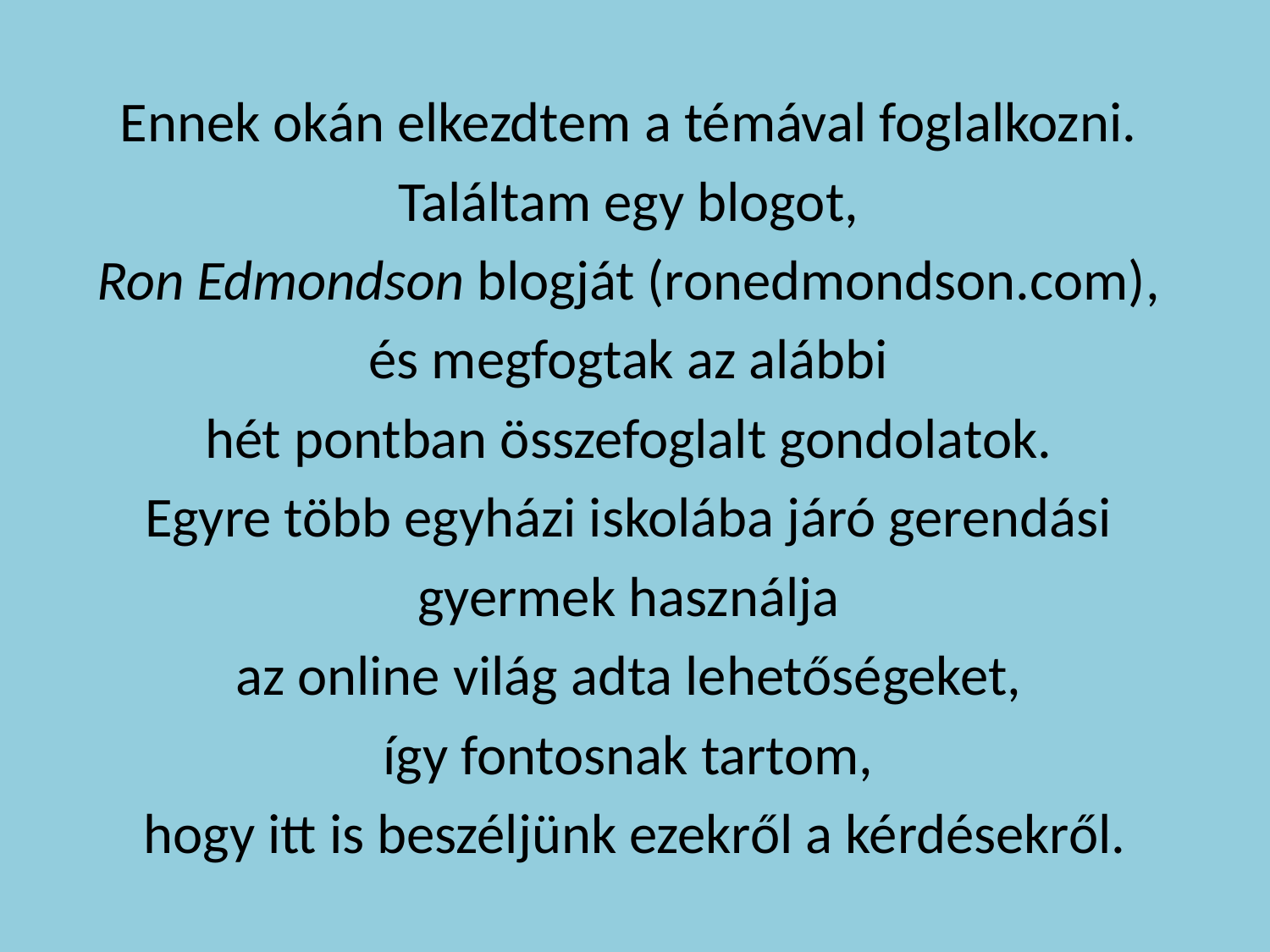

Ennek okán elkezdtem a témával foglalkozni.
Találtam egy blogot,
Ron Edmondson blogját (ronedmondson.com),
és megfogtak az alábbi
hét pontban összefoglalt gondolatok.
Egyre több egyházi iskolába járó gerendási
gyermek használja
az online világ adta lehetőségeket,
így fontosnak tartom,
hogy itt is beszéljünk ezekről a kérdésekről.